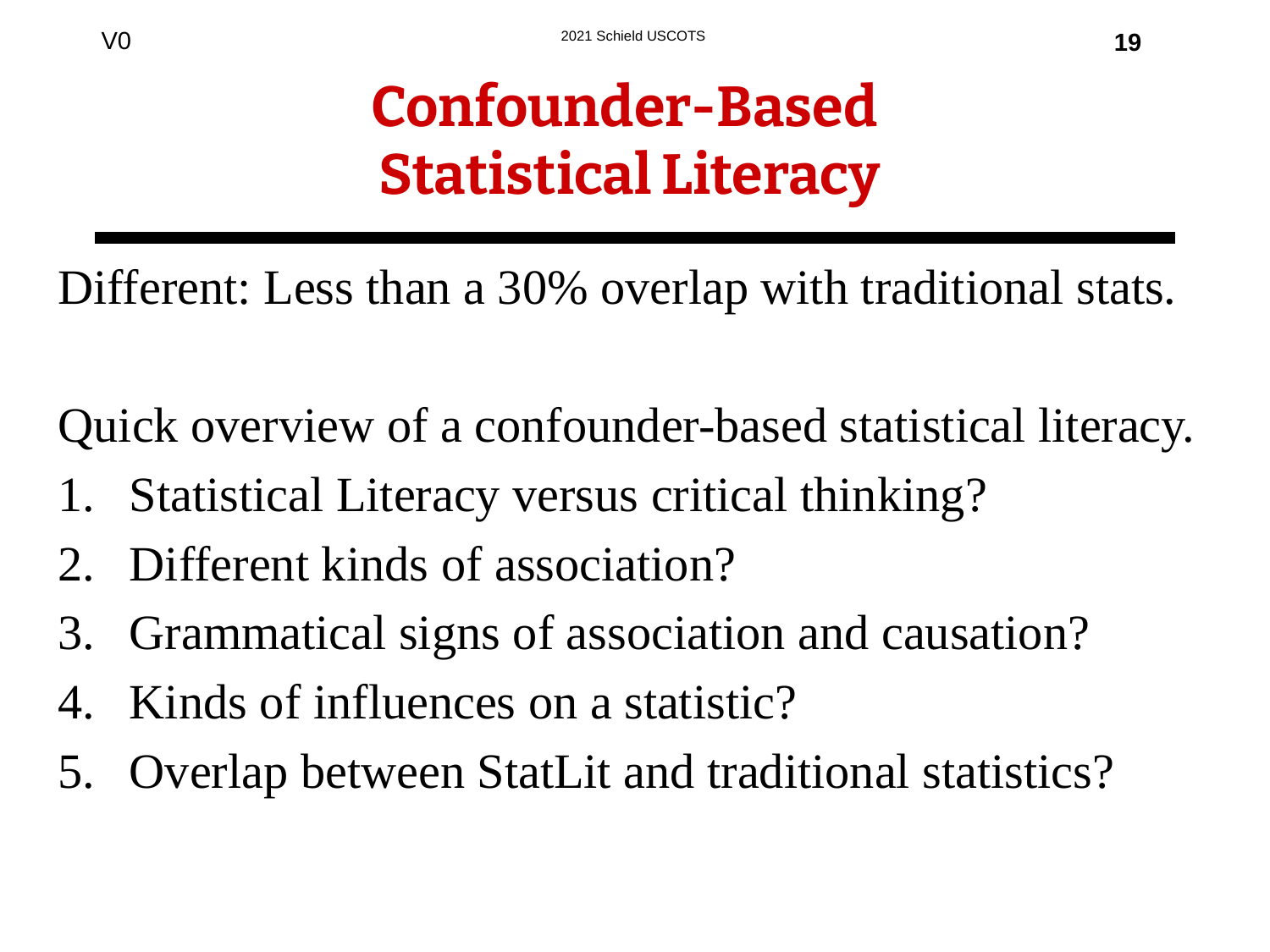

19
# Confounder-Based Statistical Literacy
Different: Less than a 30% overlap with traditional stats.

Quick overview of a confounder-based statistical literacy.
Statistical Literacy versus critical thinking?
Different kinds of association?
Grammatical signs of association and causation?
Kinds of influences on a statistic?
Overlap between StatLit and traditional statistics?